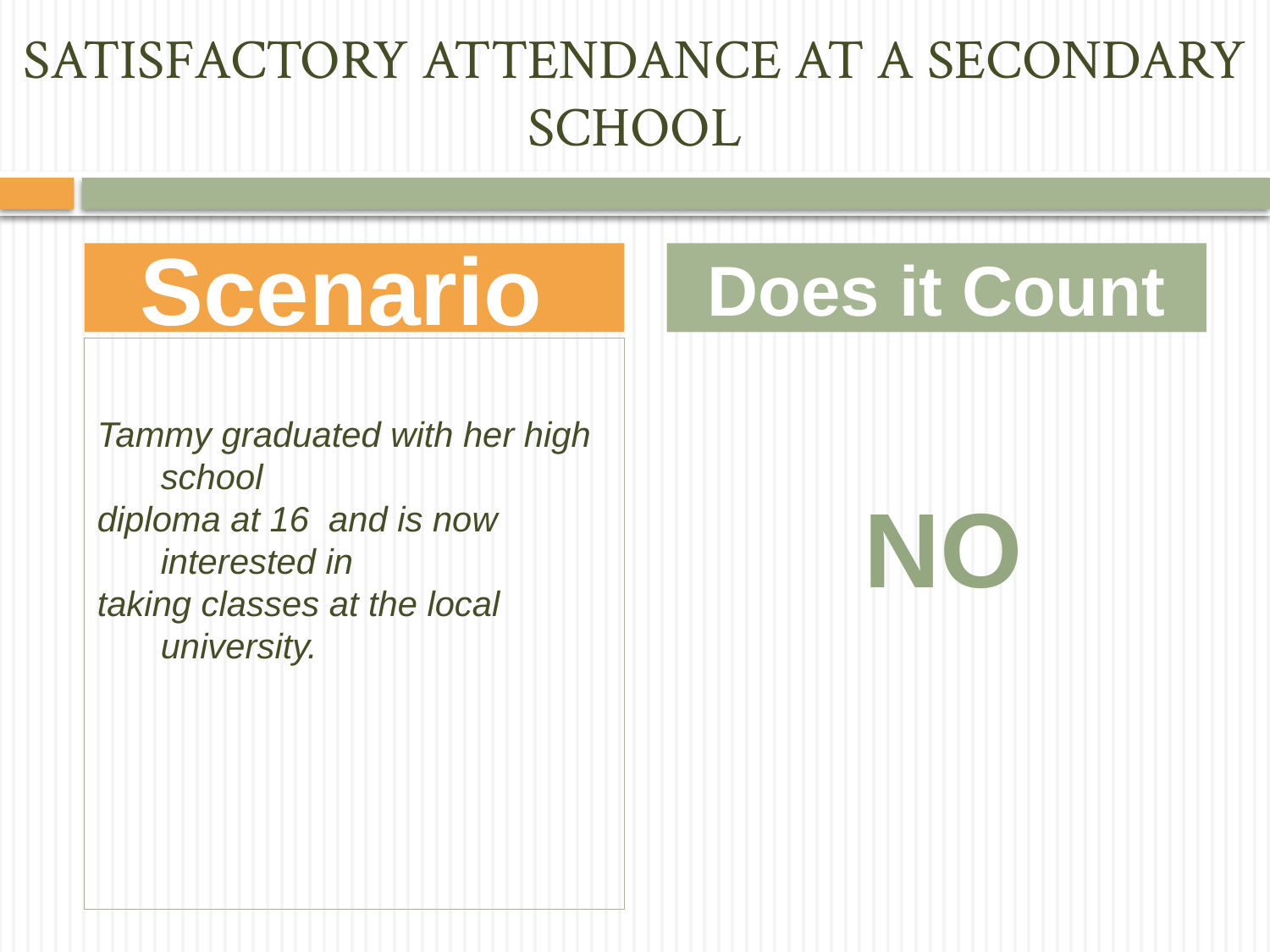

# Satisfactory attendance at a secondary school
Scenario
Does it Count
Tammy graduated with her high school
diploma at 16  and is now interested in
taking classes at the local university.

NO